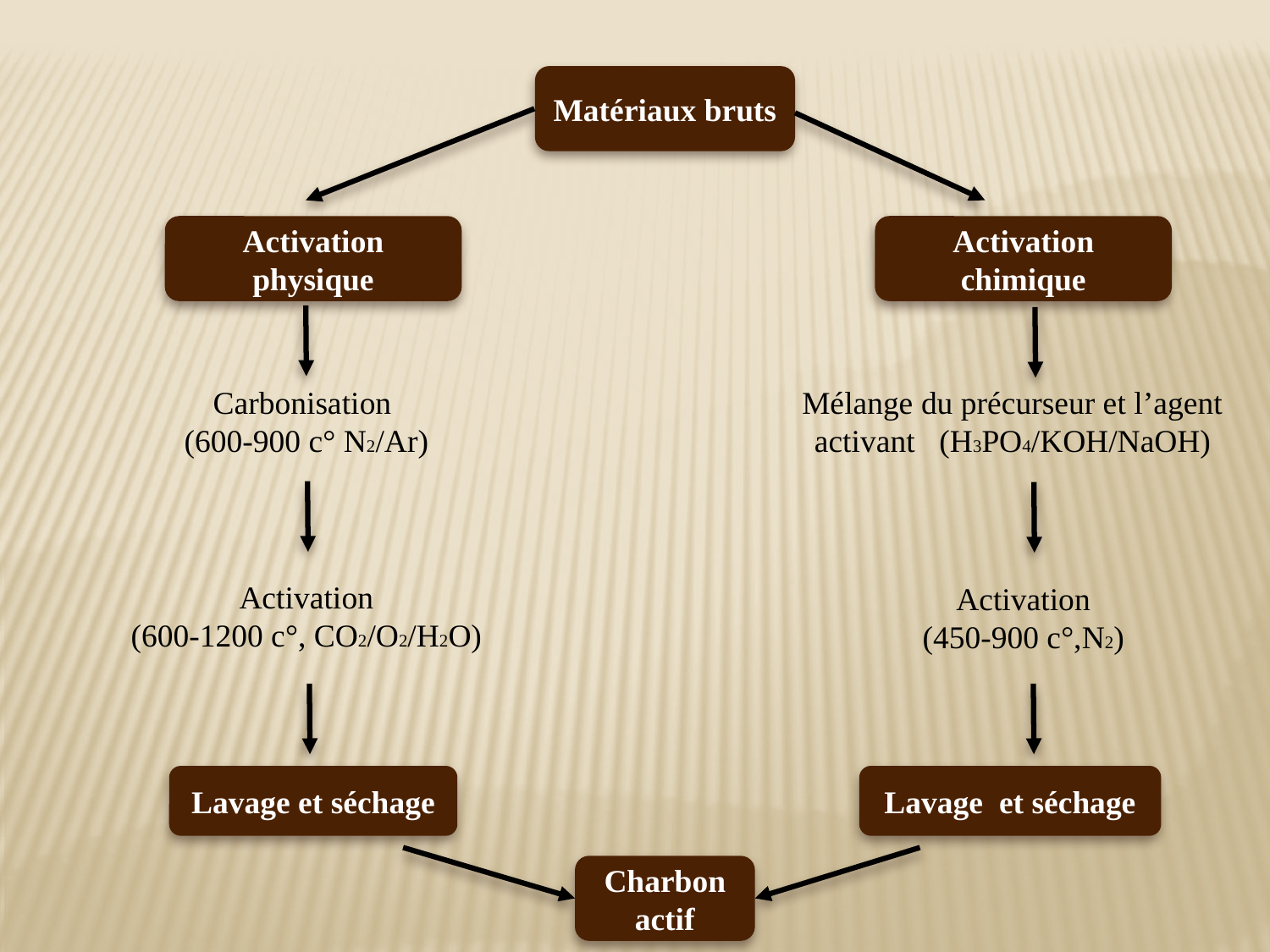

Matériaux bruts
Activation physique
Activation chimique
Carbonisation
(600-900 c° N2/Ar)
Mélange du précurseur et l’agent activant   (H3PO4/KOH/NaOH)
Activation
(600-1200 c°, CO2/O2/H2O)
Activation
(450-900 c°,N2)
Lavage et séchage
Lavage  et séchage
Charbon actif